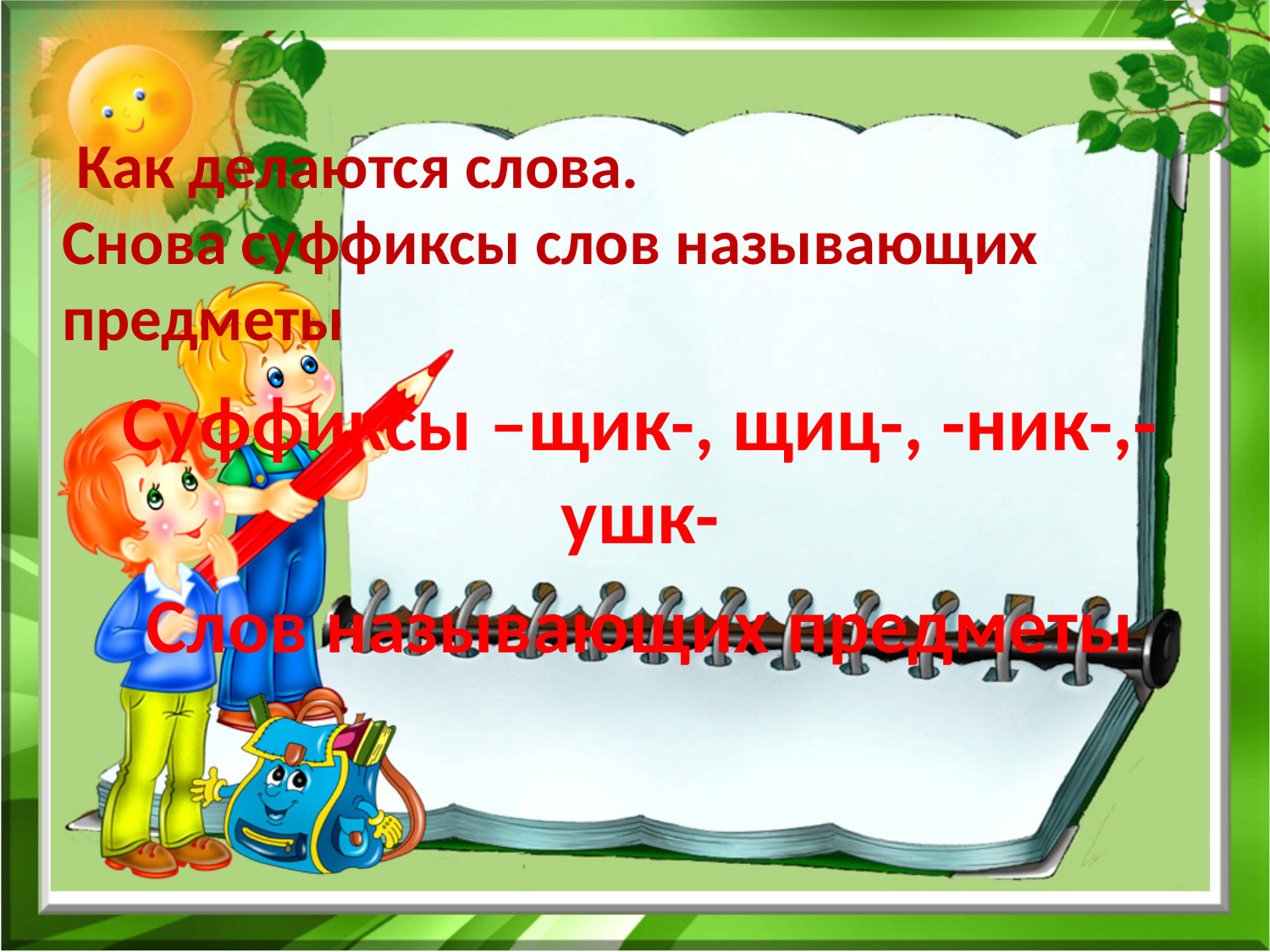

Как делаются слова.
Снова суффиксы слов называющих
предметы
Суффиксы –щик-, щиц-, -ник-,-ушк-
Слов называющих предметы